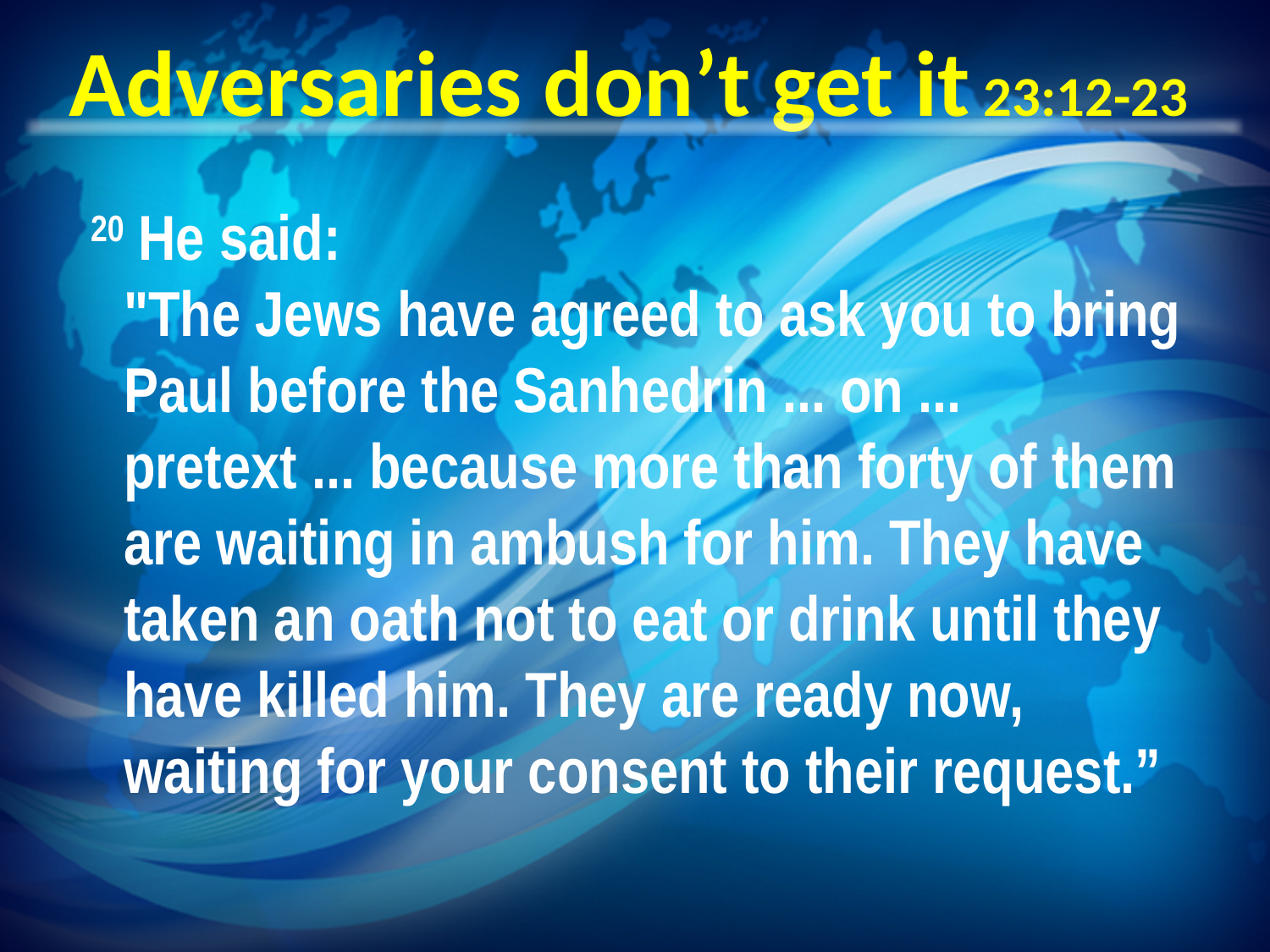

# Adversaries don’t get it 23:12-23

 20 He said:
"The Jews have agreed to ask you to bring Paul before the Sanhedrin ... on ... pretext ... because more than forty of them are waiting in ambush for him. They have taken an oath not to eat or drink until they have killed him. They are ready now, waiting for your consent to their request.”